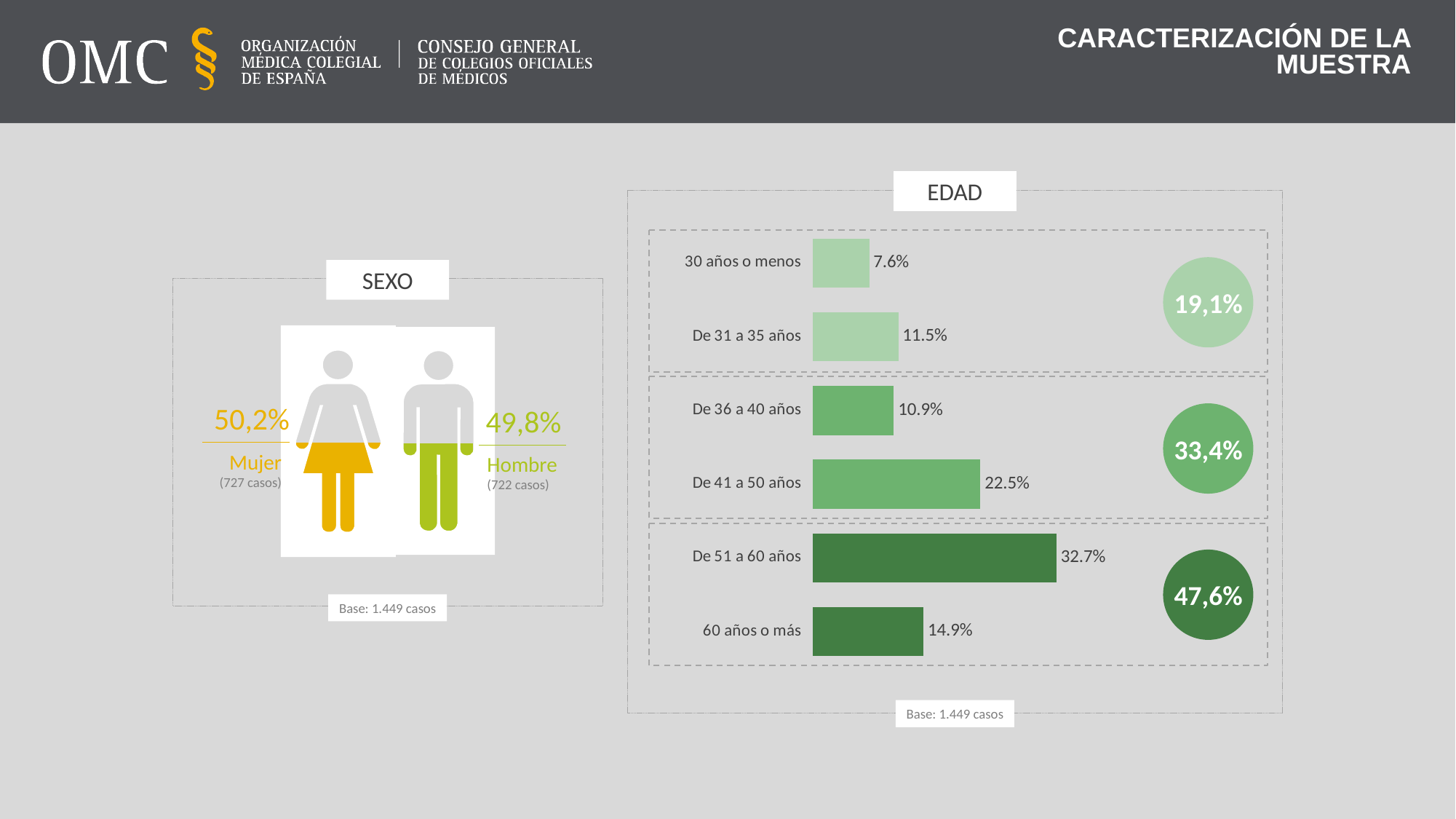

CARACTERIZACIÓN DE LA MUESTRA

### Chart

| Category | Serie 1 |
|---|---|
| 30 años o menos | 7.6 |
| De 31 a 35 años | 11.5 |
| De 36 a 40 años | 10.9 |
| De 41 a 50 años | 22.5 |
| De 51 a 60 años | 32.7 |
| 60 años o más | 14.9 |
EDAD

19,1%
SEXO

### Chart

| Category | Mujer | Hombre | Columna1 |
|---|---|---|---|
| Category 1 | 50.17253278122843 | 49.82746721877155 | None |

### Chart

| Category | Columna2 | Columna3 |
|---|---|---|
| Category 1 | 49.82746721877155 | 50.17253278122843 |
50,2%
49,8%

33,4%
Mujer
(727 casos)
Hombre
(722 casos)

47,6%
Base: 1.449 casos
Base: 1.449 casos